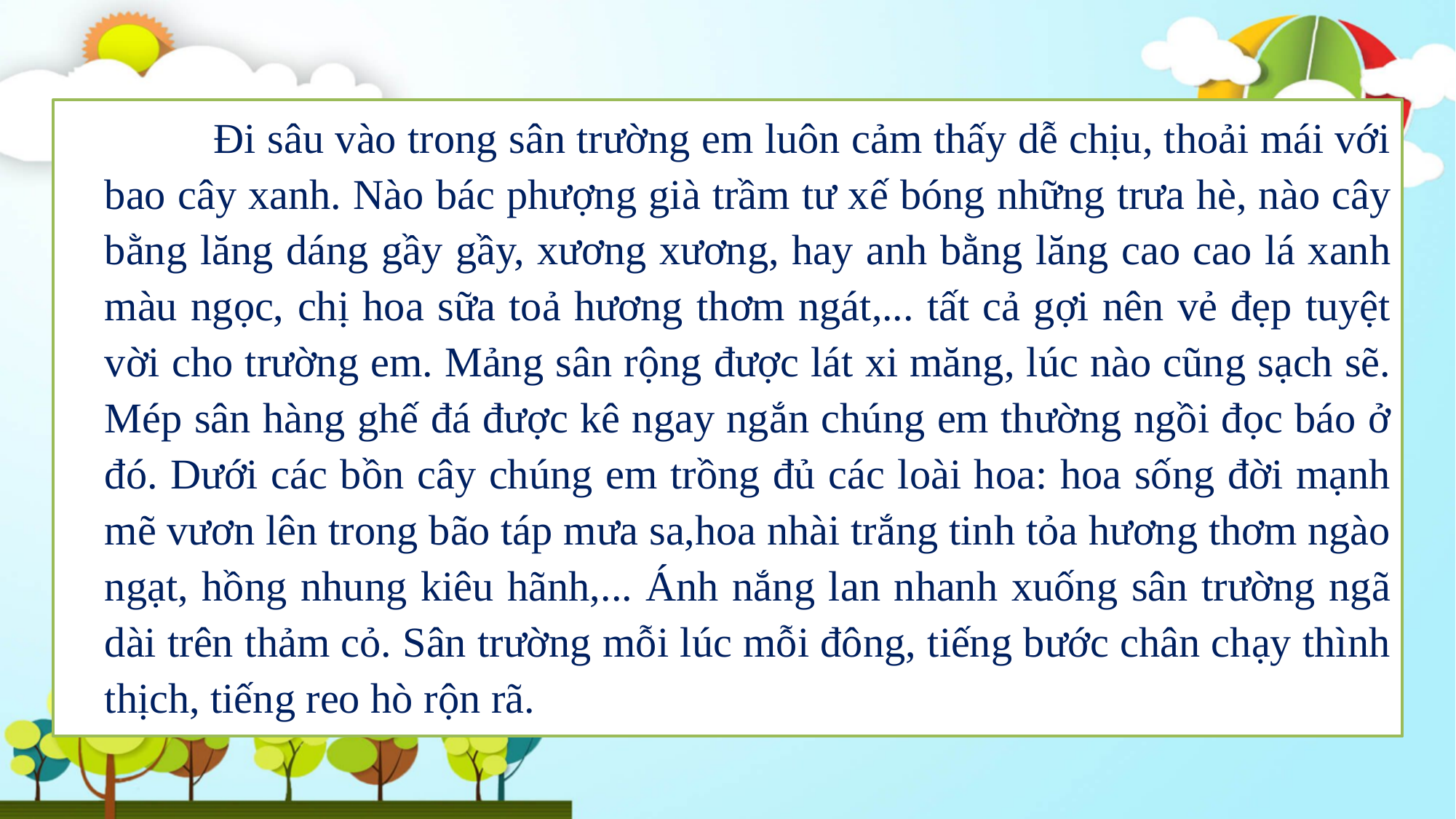

Đi sâu vào trong sân trường em luôn cảm thấy dễ chịu, thoải mái với bao cây xanh. Nào bác phượng già trầm tư xế bóng những trưa hè, nào cây bằng lăng dáng gầy gầy, xương xương, hay anh bằng lăng cao cao lá xanh màu ngọc, chị hoa sữa toả hương thơm ngát,... tất cả gợi nên vẻ đẹp tuyệt vời cho trường em. Mảng sân rộng được lát xi măng, lúc nào cũng sạch sẽ. Mép sân hàng ghế đá được kê ngay ngắn chúng em thường ngồi đọc báo ở đó. Dưới các bồn cây chúng em trồng đủ các loài hoa: hoa sống đời mạnh mẽ vươn lên trong bão táp mưa sa,hoa nhài trắng tinh tỏa hương thơm ngào ngạt, hồng nhung kiêu hãnh,... Ánh nắng lan nhanh xuống sân trường ngã dài trên thảm cỏ. Sân trường mỗi lúc mỗi đông, tiếng bước chân chạy thình thịch, tiếng reo hò rộn rã.